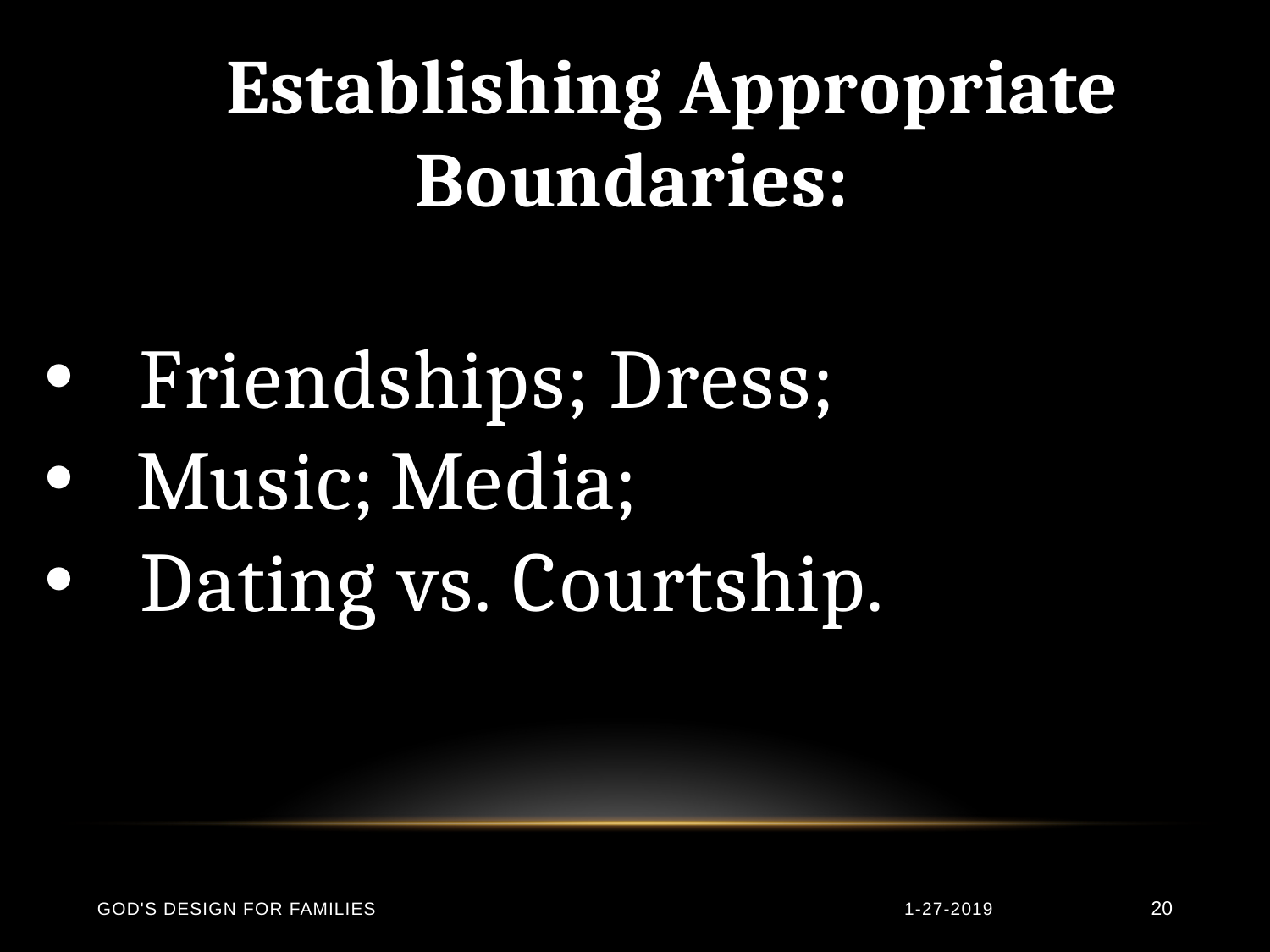

Establishing Appropriate Boundaries:

Friendships; Dress;
Music; Media;
Dating vs. Courtship.

God's Design for Families
1-27-2019
20